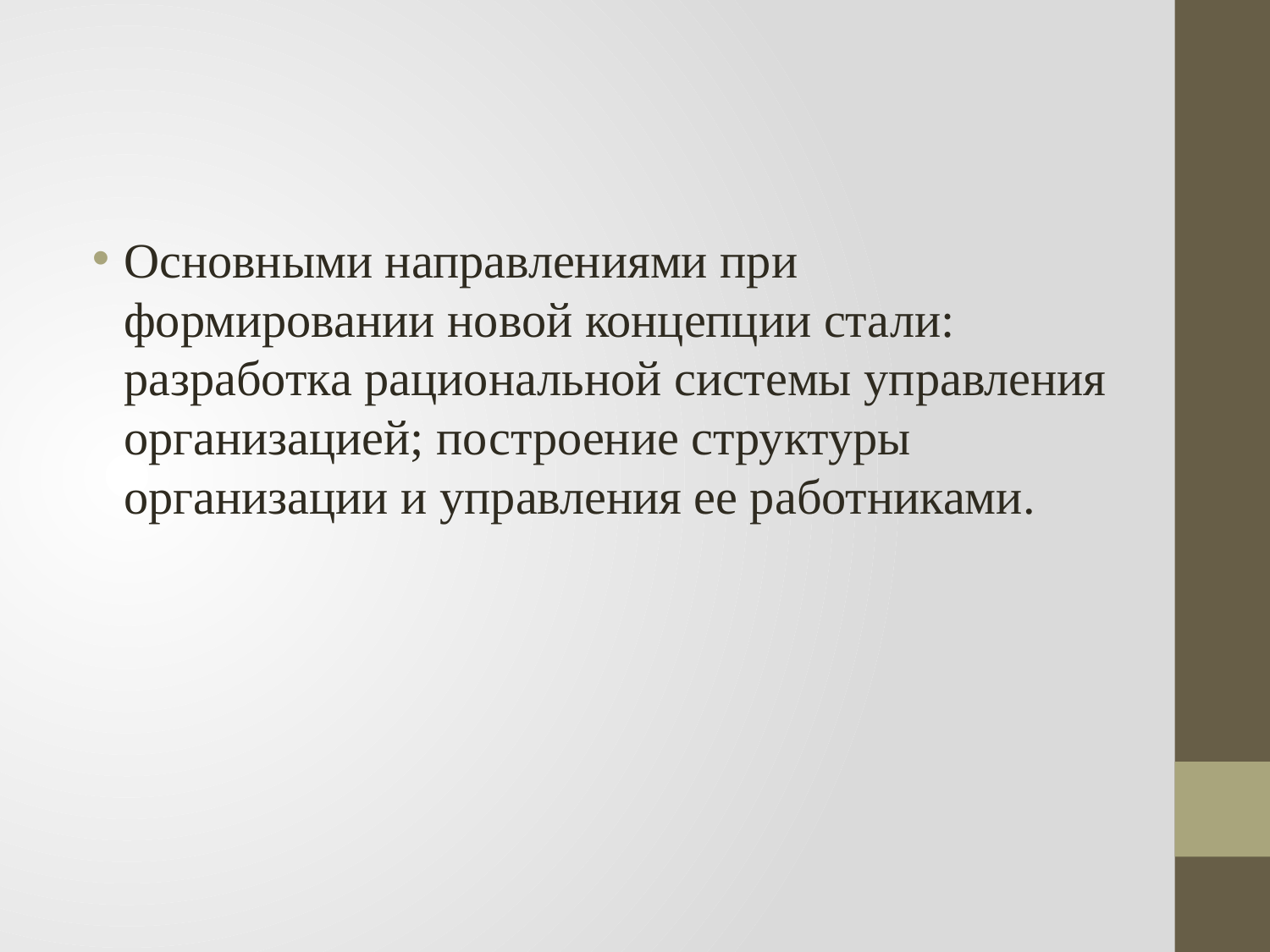

Основными направлениями при формировании новой концепции стали: разработка рациональной системы управления организацией; построение структуры организации и управления ее работниками.